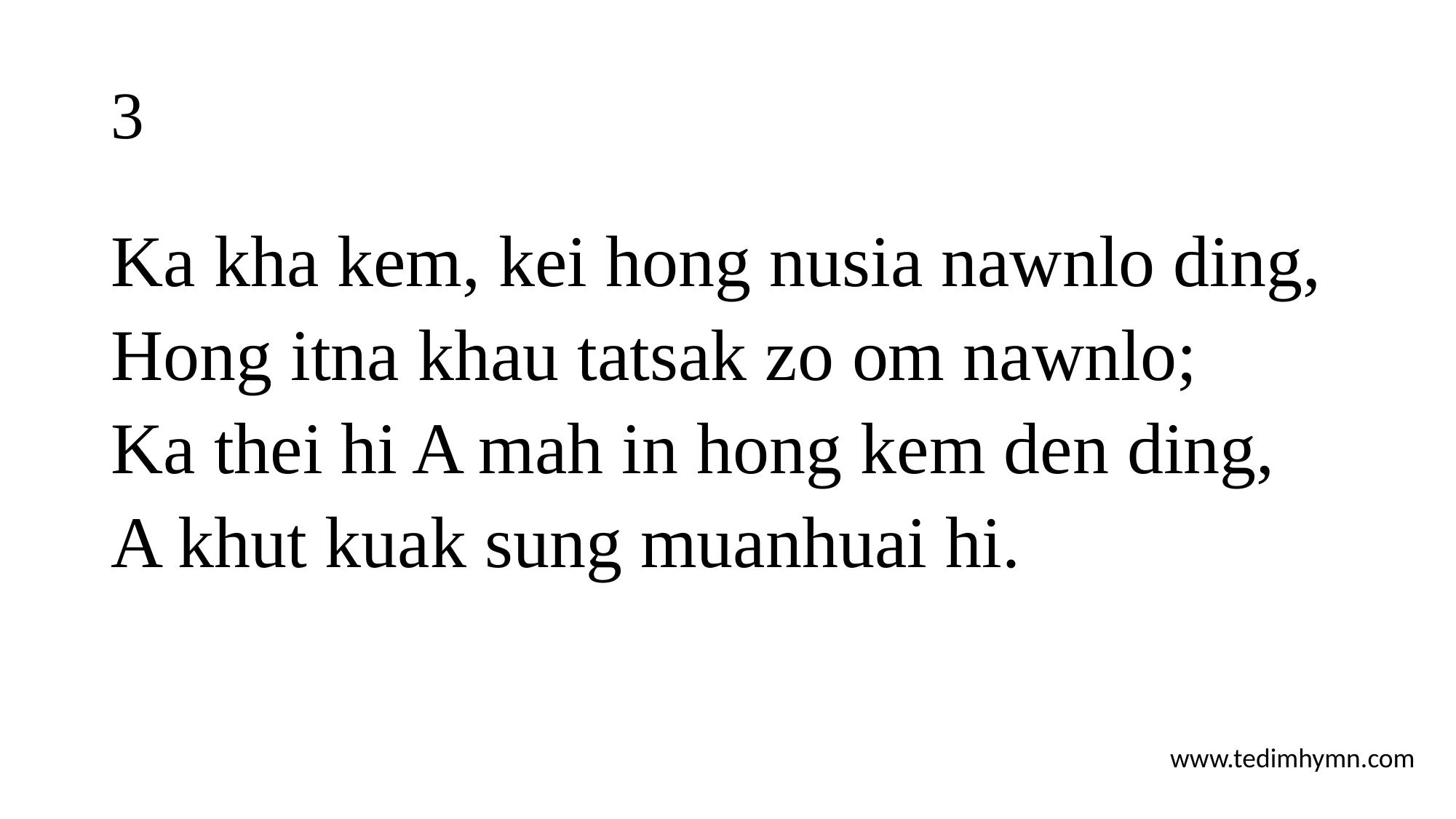

# 3
Ka kha kem, kei hong nusia nawnlo ding,
Hong itna khau tatsak zo om nawnlo;
Ka thei hi A mah in hong kem den ding,
A khut kuak sung muanhuai hi.

www.tedimhymn.com